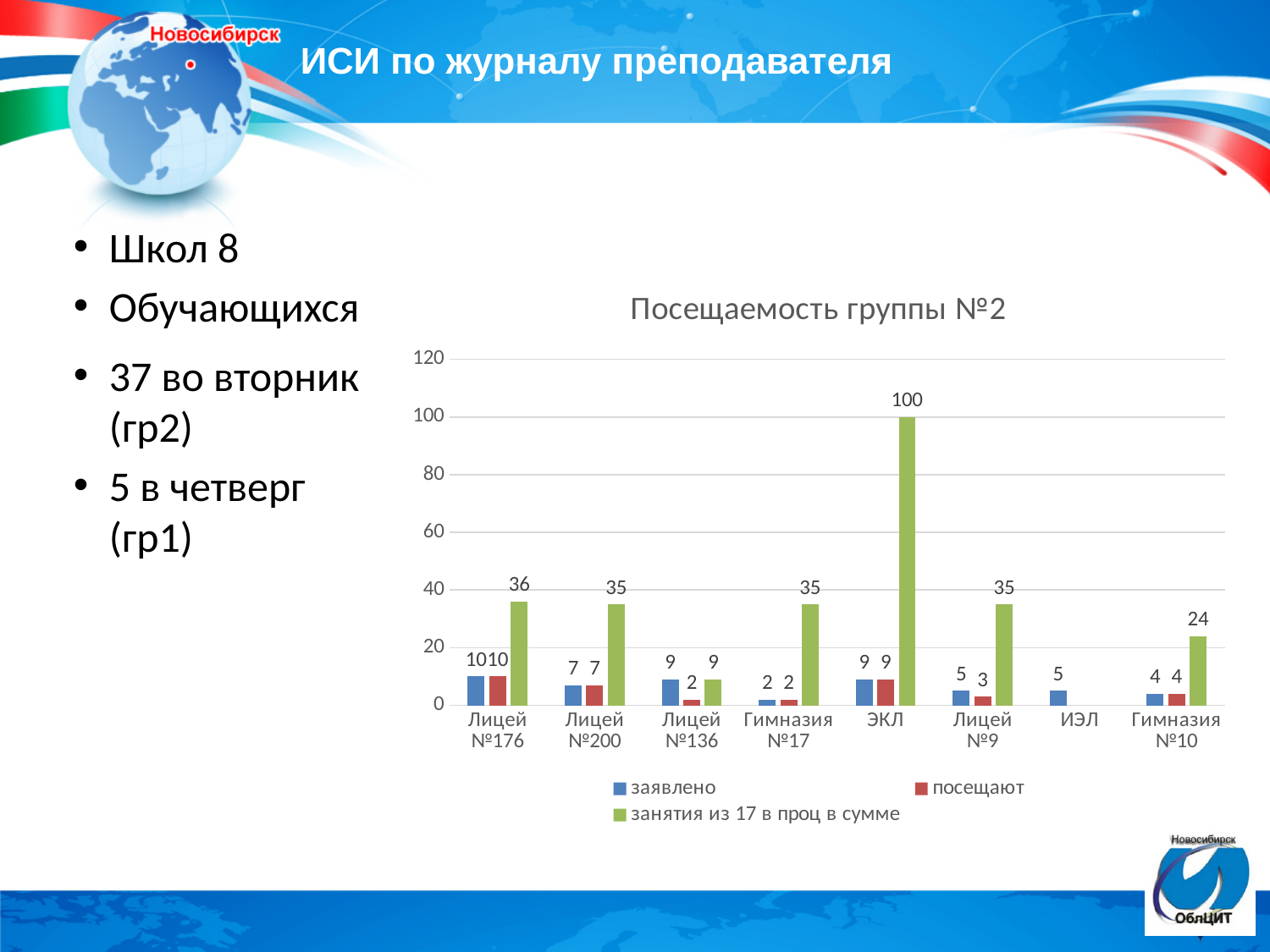

# ИСИ по журналу преподавателя
Школ 8
Обучающихся

### Chart: Посещаемость группы №2

| Category | заявлено | посещают | занятия из 17 в проц в сумме |
|---|---|---|---|
| Лицей №176 | 10.0 | 10.0 | 36.0 |
| Лицей №200 | 7.0 | 7.0 | 35.0 |
| Лицей №136 | 9.0 | 2.0 | 9.0 |
| Гимназия №17 | 2.0 | 2.0 | 35.0 |
| ЭКЛ | 9.0 | 9.0 | 100.0 |
| Лицей №9 | 5.0 | 3.0 | 35.0 |
| ИЭЛ | 5.0 | None | None |
| Гимназия №10 | 4.0 | 4.0 | 24.0 |
37 во вторник (гр2)
5 в четверг (гр1)